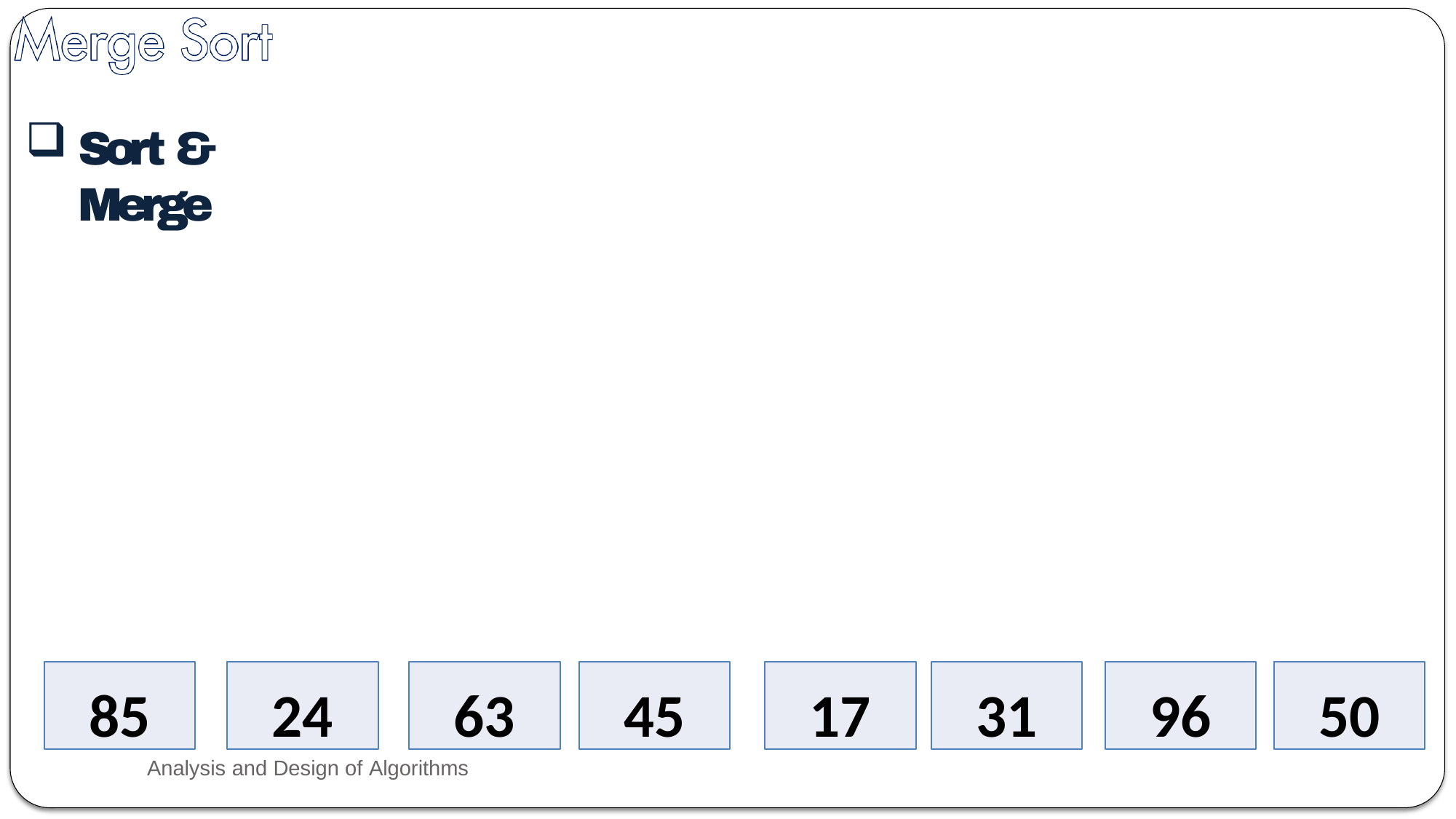

Sort & Merge
85
24
63
45
17
31
96
50
Analysis and Design of Algorithms